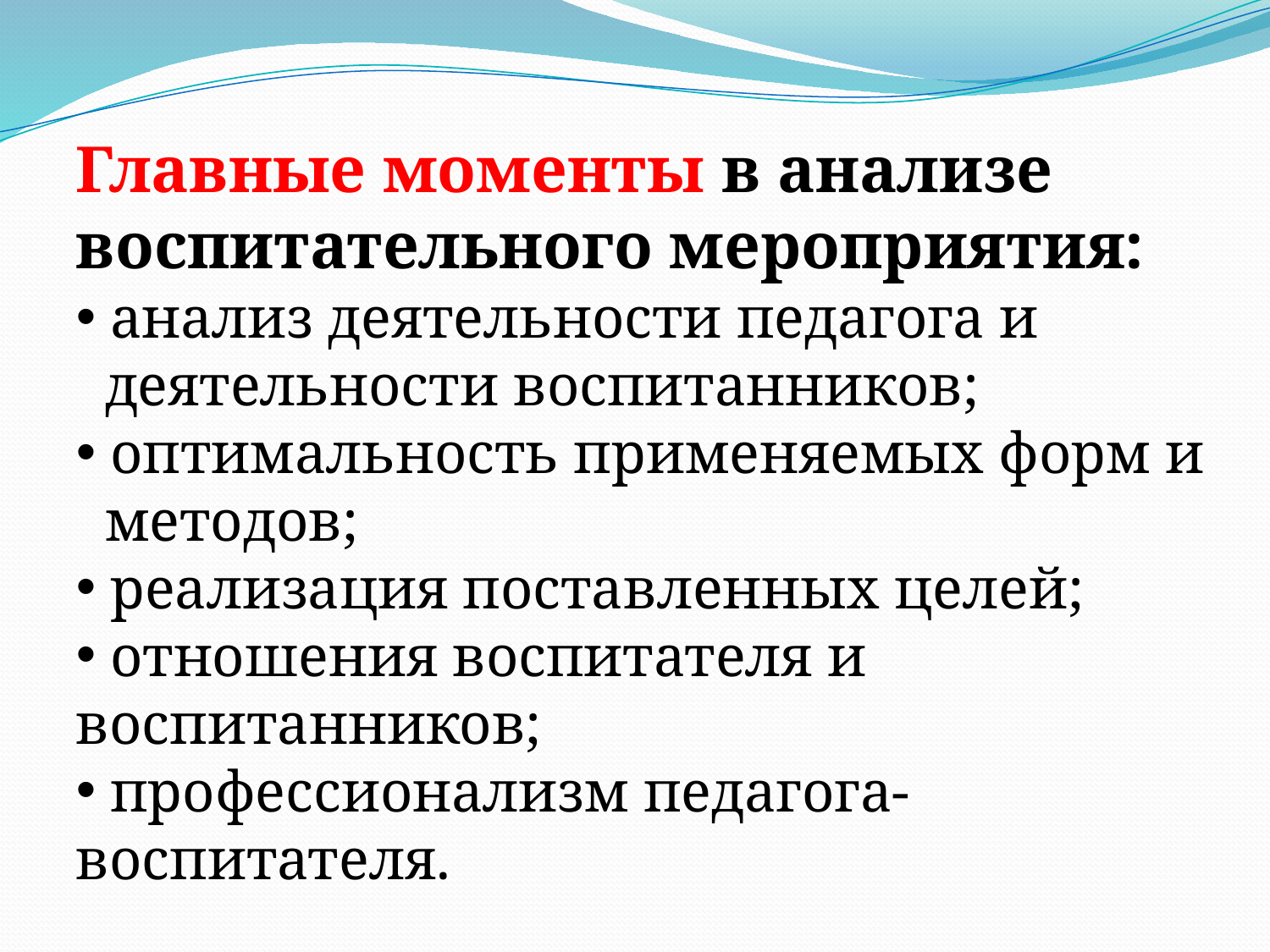

Главные моменты в анализе
воспитательного мероприятия:
 анализ деятельности педагога и
  деятельности воспитанников;
 оптимальность применяемых форм и
  методов;
 реализация поставленных целей;
 отношения воспитателя и воспитанников;
 профессионализм педагога-воспитателя.